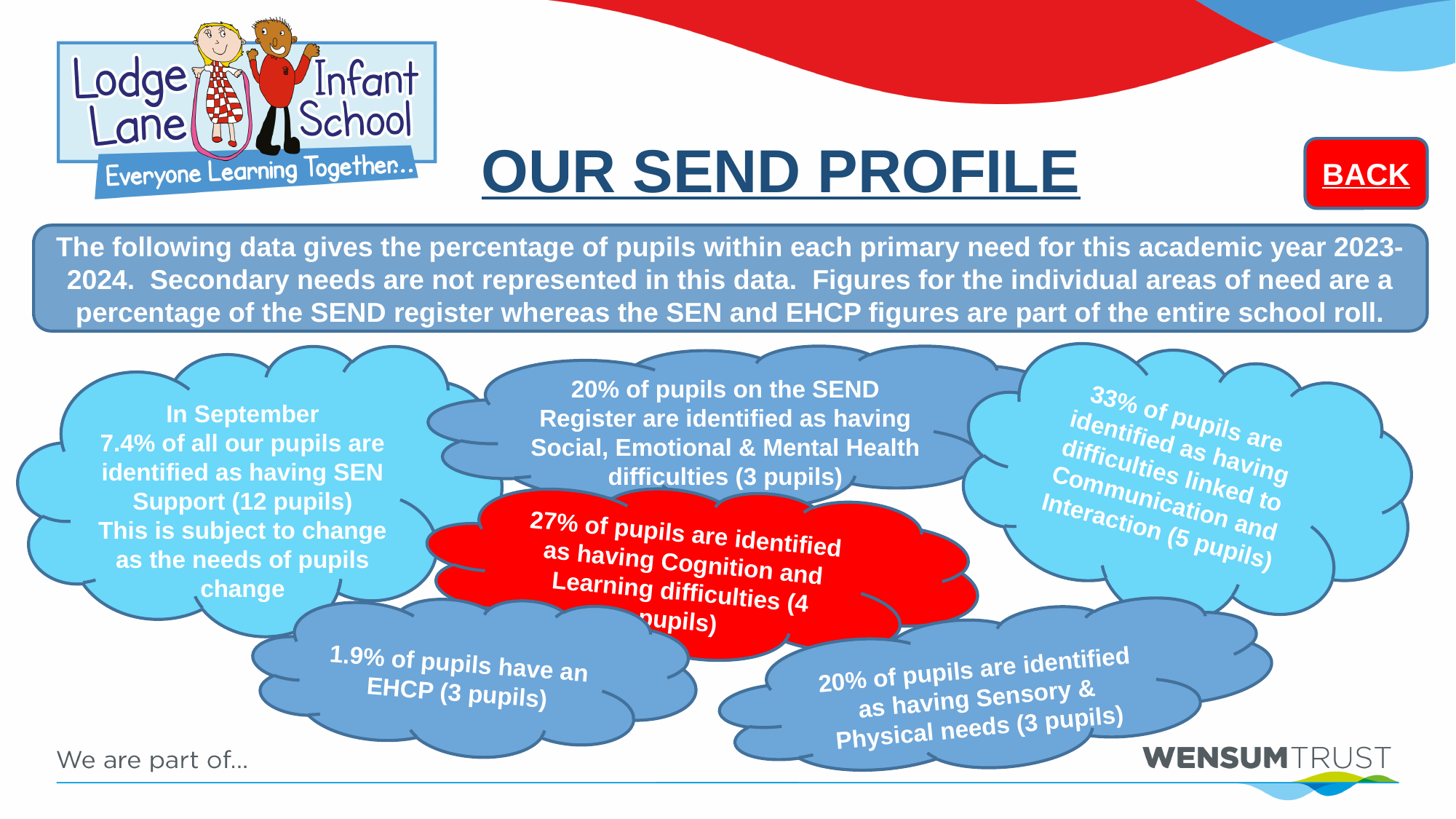

# OUR SEND PROFILE
BACK
The following data gives the percentage of pupils within each primary need for this academic year 2023-2024.  Secondary needs are not represented in this data.  Figures for the individual areas of need are a percentage of the SEND register whereas the SEN and EHCP figures are part of the entire school roll.

In September
7.4% of all our pupils are identified as having SEN Support (12 pupils)
This is subject to change as the needs of pupils change

20% of pupils on the SEND Register are identified as having Social, Emotional & Mental Health difficulties (3 pupils)

33% of pupils are identified as having difficulties linked to Communication and Interaction (5 pupils)

27% of pupils are identified as having Cognition and Learning difficulties (4 pupils)

1.9% of pupils have an EHCP (3 pupils)

20% of pupils are identified as having Sensory & Physical needs (3 pupils)